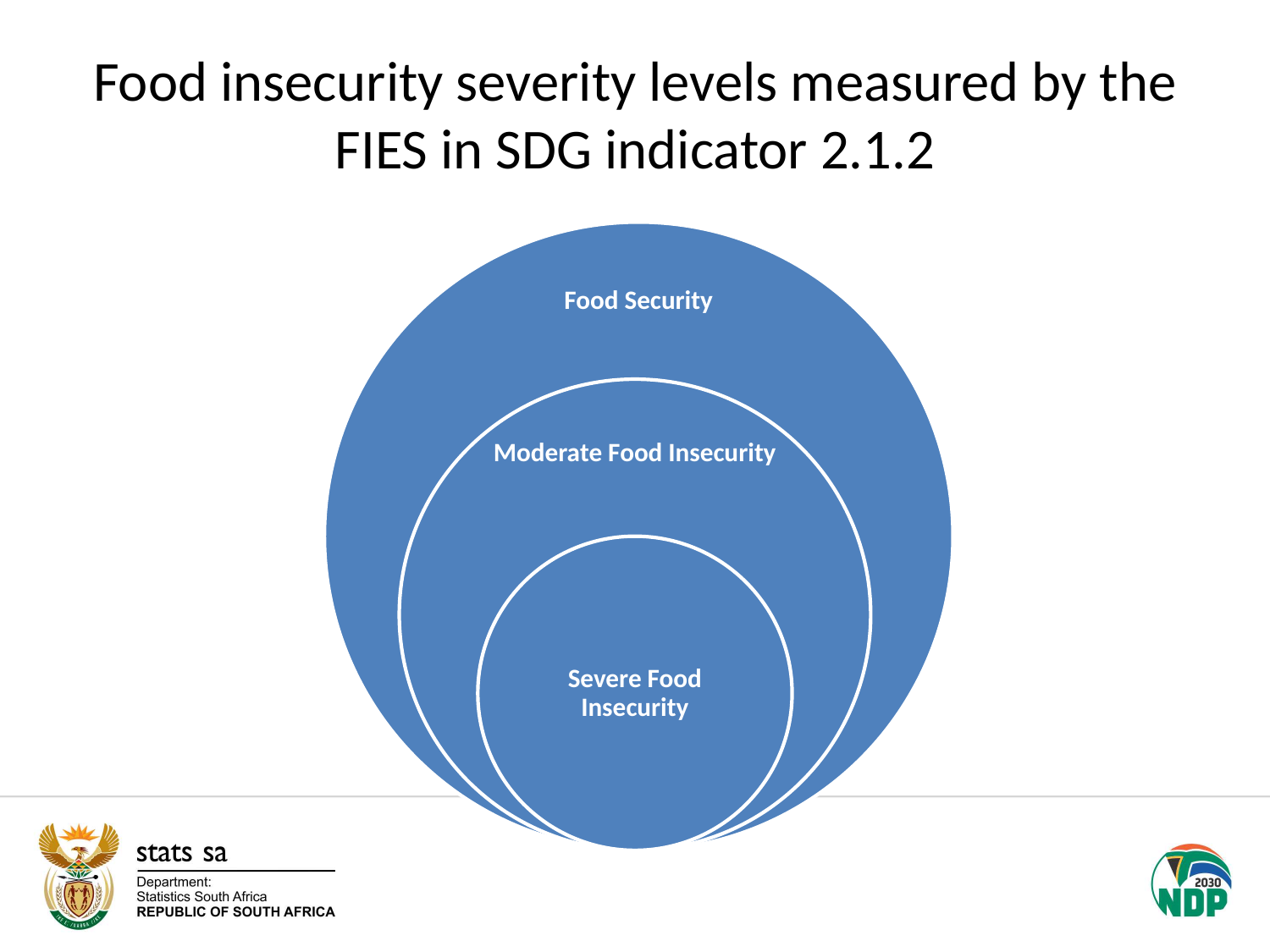

# Food insecurity severity levels measured by the FIES in SDG indicator 2.1.2
Food Security
Moderate Food Insecurity
Severe Food Insecurity